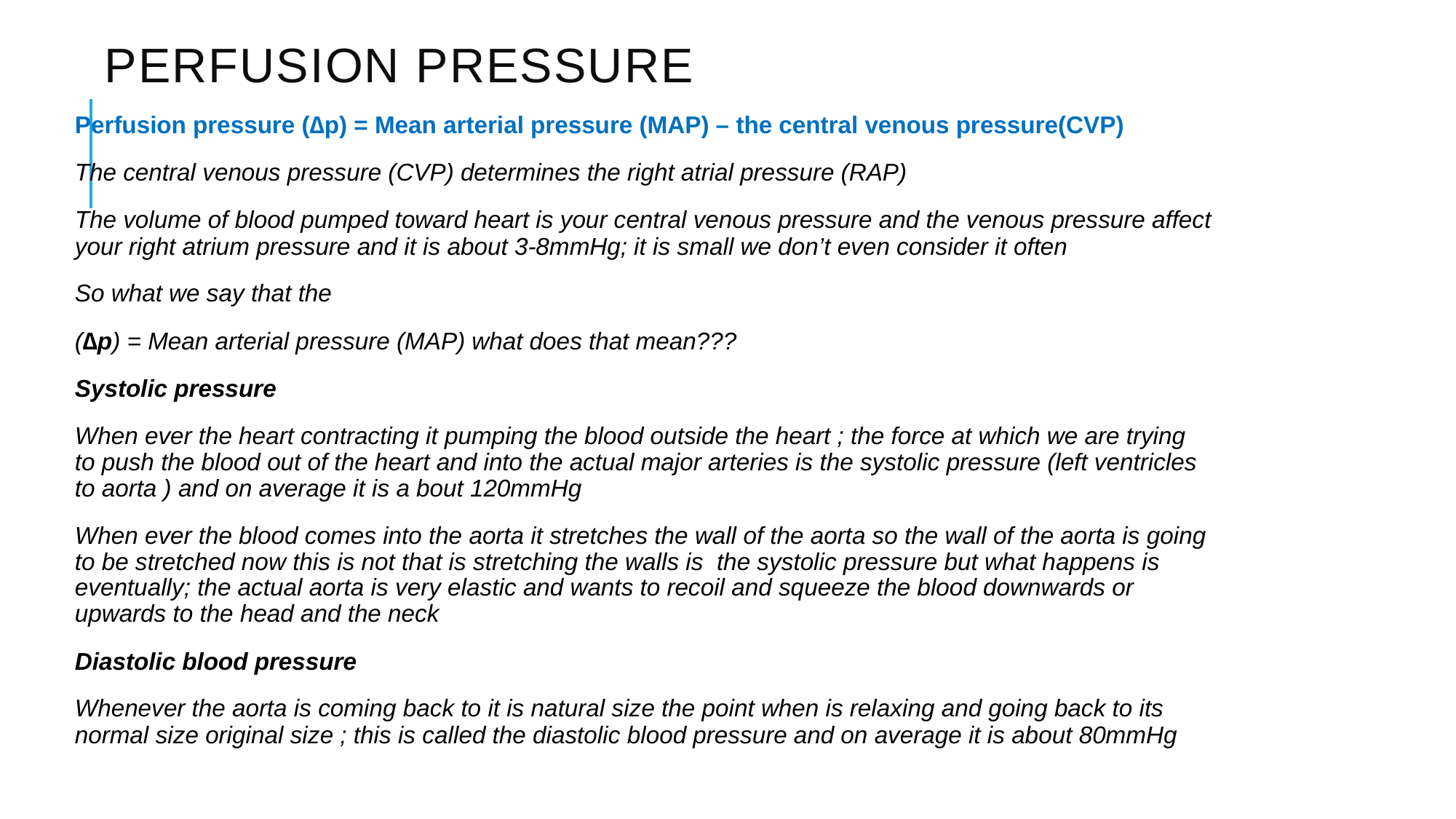

# Perfusion pressure
Perfusion pressure (∆p) = Mean arterial pressure (MAP) – the central venous pressure(CVP)
The central venous pressure (CVP) determines the right atrial pressure (RAP)
The volume of blood pumped toward heart is your central venous pressure and the venous pressure affect your right atrium pressure and it is about 3-8mmHg; it is small we don’t even consider it often
So what we say that the
(∆p) = Mean arterial pressure (MAP) what does that mean???
Systolic pressure
When ever the heart contracting it pumping the blood outside the heart ; the force at which we are trying to push the blood out of the heart and into the actual major arteries is the systolic pressure (left ventricles to aorta ) and on average it is a bout 120mmHg
When ever the blood comes into the aorta it stretches the wall of the aorta so the wall of the aorta is going to be stretched now this is not that is stretching the walls is  the systolic pressure but what happens is eventually; the actual aorta is very elastic and wants to recoil and squeeze the blood downwards or upwards to the head and the neck
Diastolic blood pressure
Whenever the aorta is coming back to it is natural size the point when is relaxing and going back to its normal size original size ; this is called the diastolic blood pressure and on average it is about 80mmHg